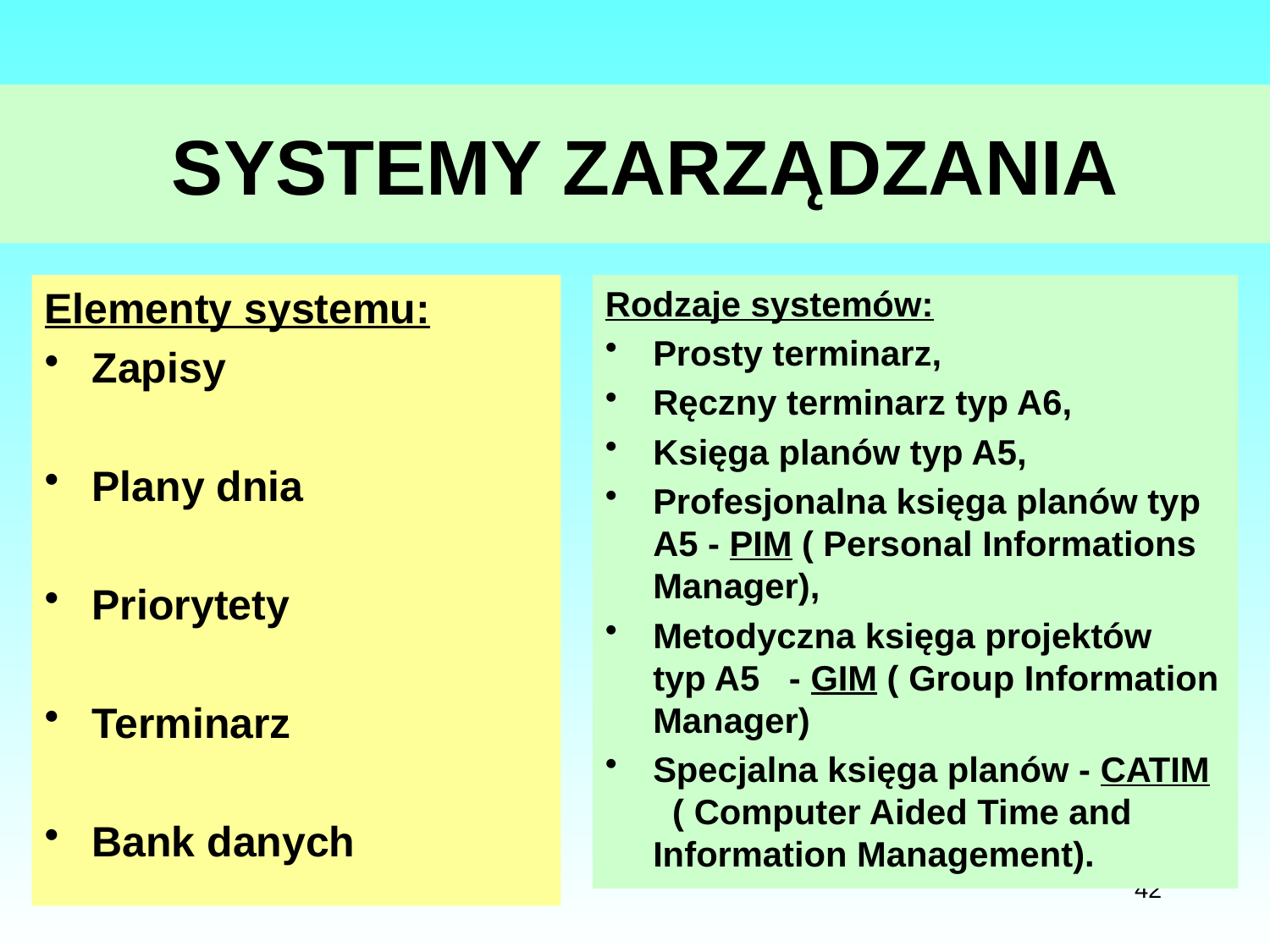

# SYSTEMY ZARZĄDZANIA
Elementy systemu:
Zapisy

Plany dnia

Priorytety

Terminarz

Bank danych
Rodzaje systemów:
Prosty terminarz,
Ręczny terminarz typ A6,
Księga planów typ A5,
Profesjonalna księga planów typ A5 - PIM ( Personal Informations Manager),
Metodyczna księga projektów      typ A5   - GIM ( Group Information Manager)
Specjalna księga planów - CATIM    ( Computer Aided Time and Information Management).
42